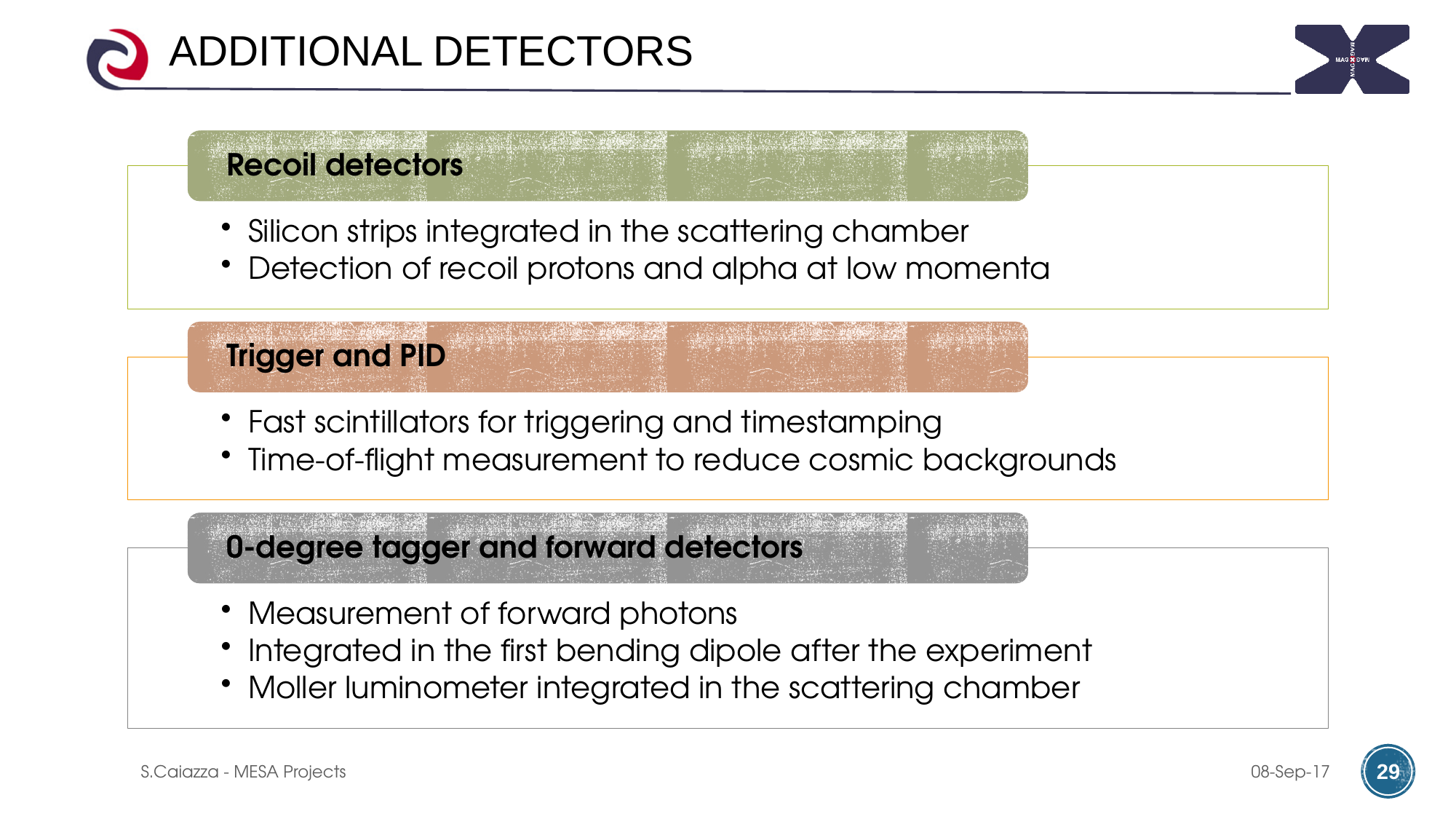

# Additional detectors
Silicon strips integrated in the scattering chamber
Detection of recoil protons and alpha at low momenta
Recoil detectors
Fast scintillators for triggering and timestamping
Time-of-flight measurement to reduce cosmic backgrounds
Trigger and PID
Measurement of forward photons
Integrated in the first bending dipole after the experiment
Moller luminometer integrated in the scattering chamber
0-degree tagger and forward detectors
S.Caiazza - MESA Projects
08-Sep-17
29